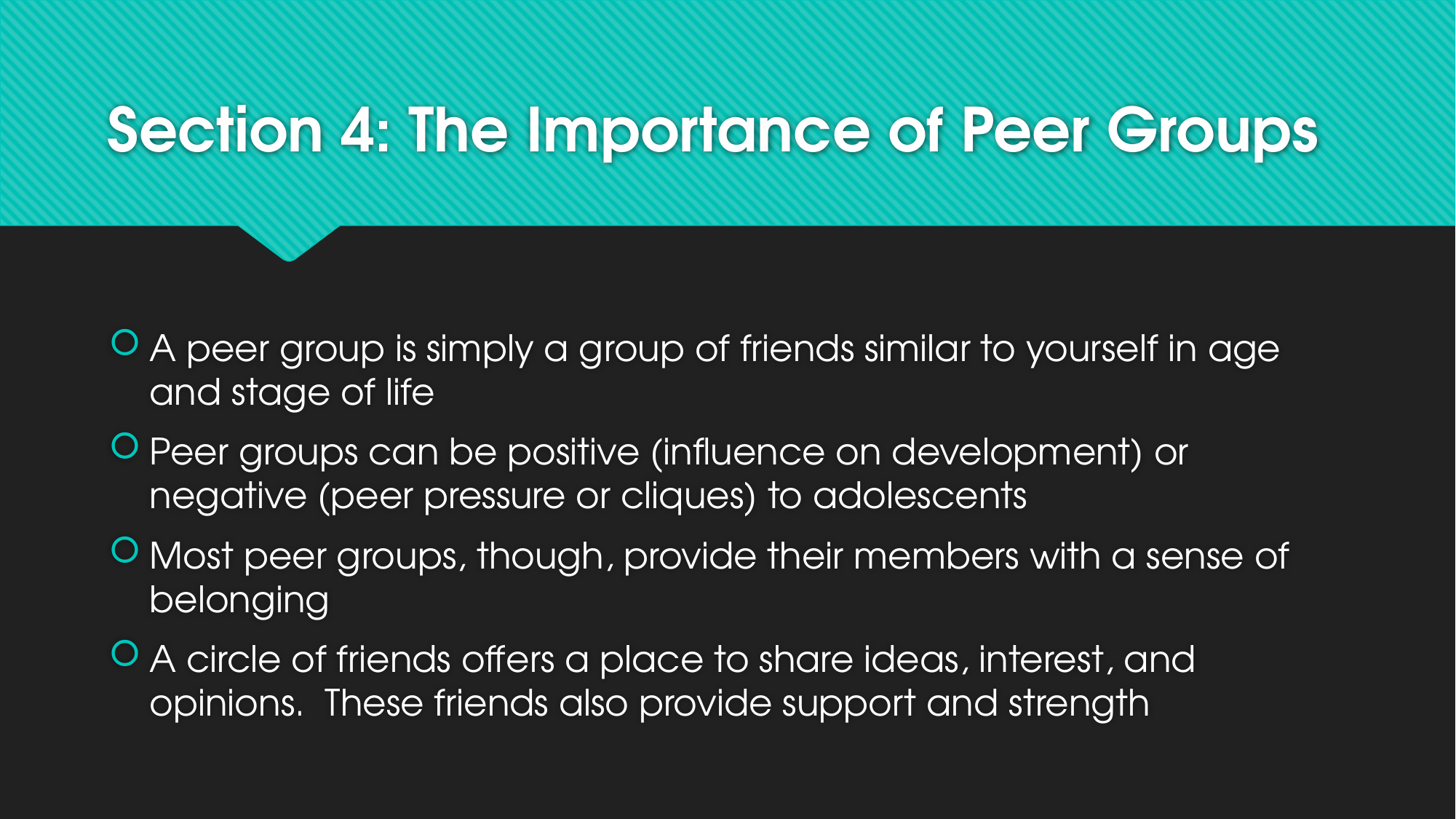

# Section 4: The Importance of Peer Groups
A peer group is simply a group of friends similar to yourself in age and stage of life
Peer groups can be positive (influence on development) or negative (peer pressure or cliques) to adolescents
Most peer groups, though, provide their members with a sense of belonging
A circle of friends offers a place to share ideas, interest, and opinions.  These friends also provide support and strength